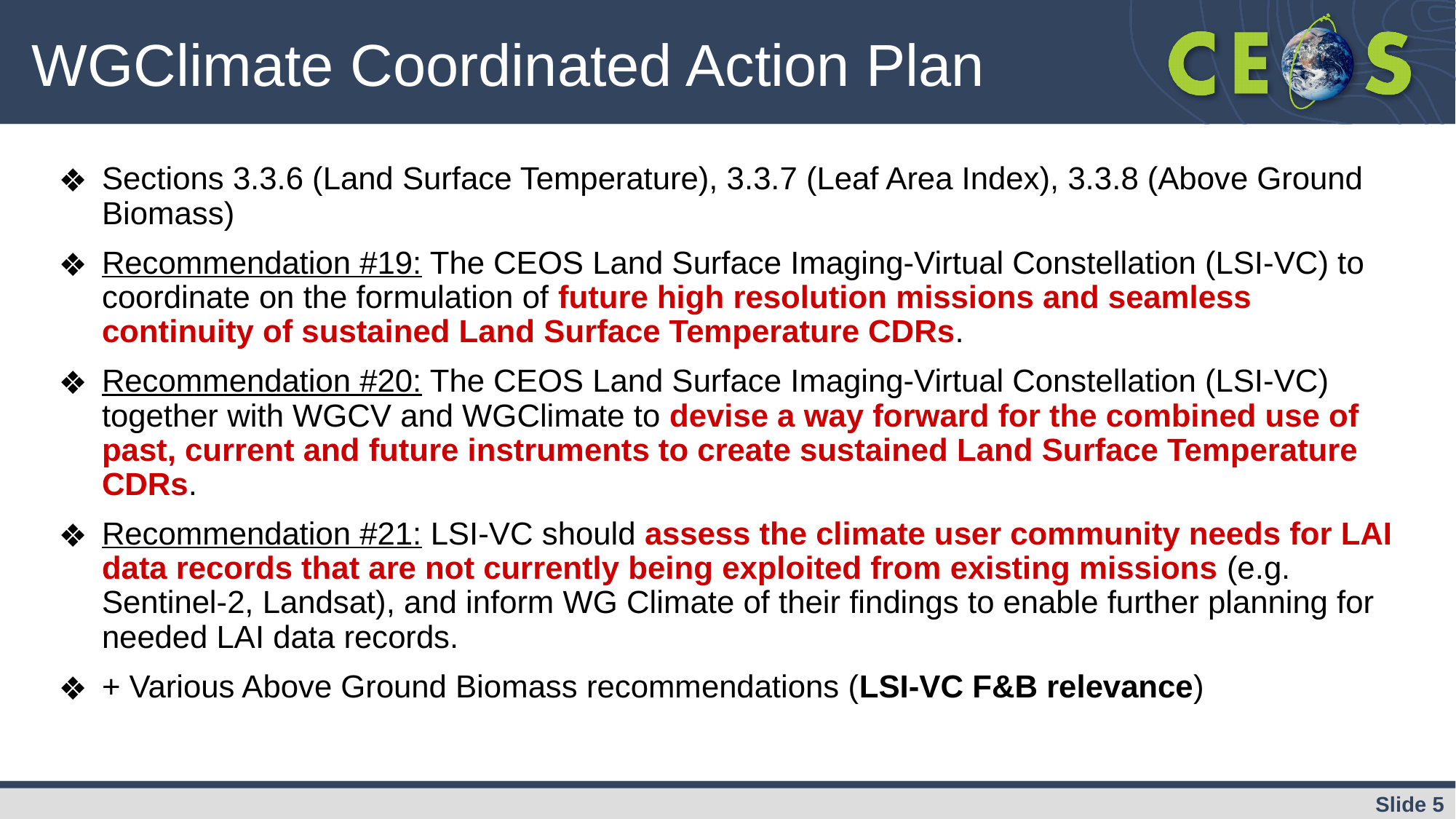

# WGClimate Coordinated Action Plan
Sections 3.3.6 (Land Surface Temperature), 3.3.7 (Leaf Area Index), 3.3.8 (Above Ground Biomass)
Recommendation #19: The CEOS Land Surface Imaging-Virtual Constellation (LSI-VC) to coordinate on the formulation of future high resolution missions and seamless continuity of sustained Land Surface Temperature CDRs.
Recommendation #20: The CEOS Land Surface Imaging-Virtual Constellation (LSI-VC) together with WGCV and WGClimate to devise a way forward for the combined use of past, current and future instruments to create sustained Land Surface Temperature CDRs.
Recommendation #21: LSI-VC should assess the climate user community needs for LAI data records that are not currently being exploited from existing missions (e.g. Sentinel-2, Landsat), and inform WG Climate of their findings to enable further planning for needed LAI data records.
+ Various Above Ground Biomass recommendations (LSI-VC F&B relevance)